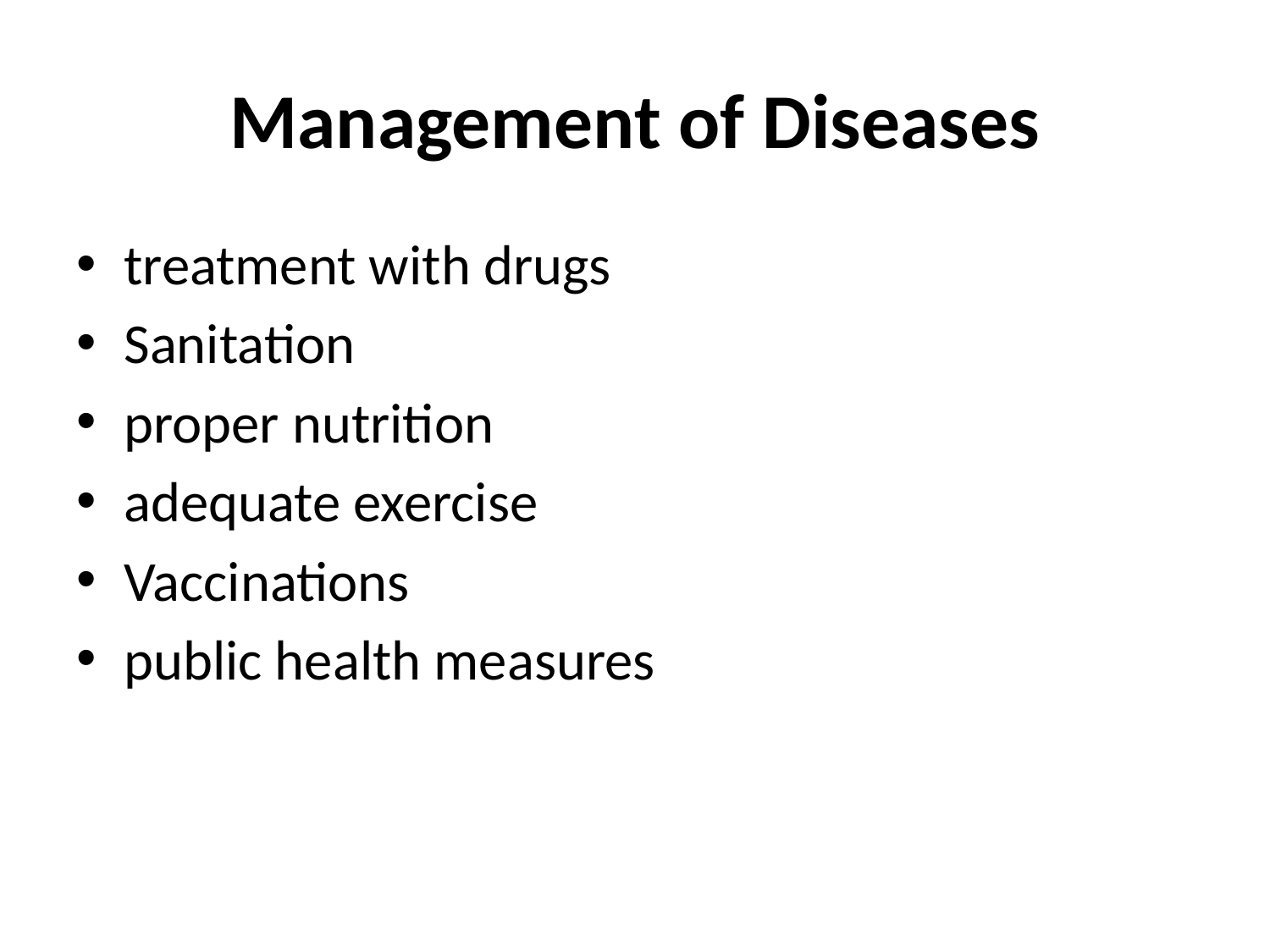

# Management of Diseases
treatment with drugs
Sanitation
proper nutrition
adequate exercise
Vaccinations
public health measures